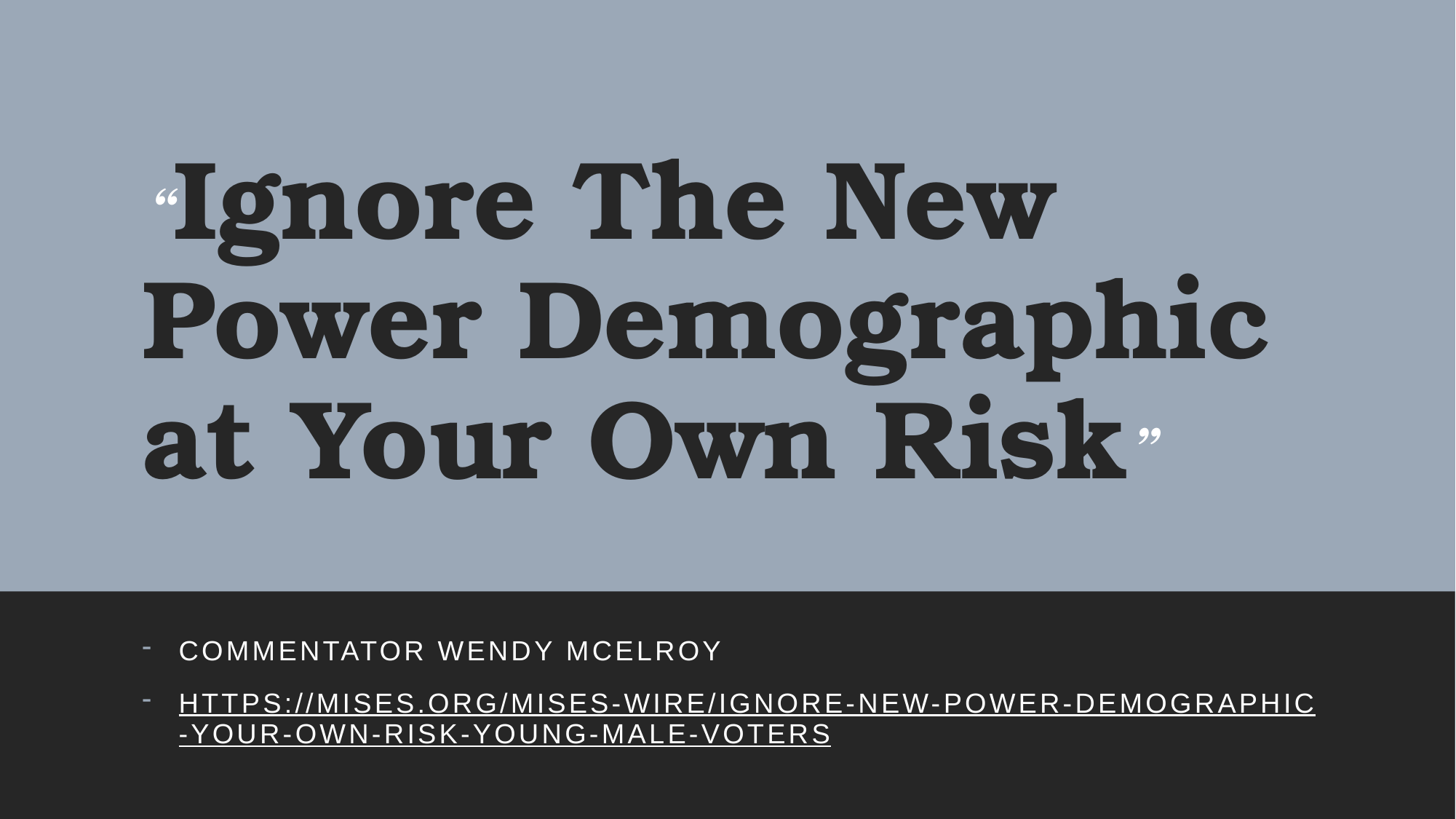

# “Ignore The New Power Demographic at Your Own Risk”

Commentator Wendy mcelroy
https://mises.org/mises-wire/ignore-new-power-demographic-your-own-risk-young-male-voters